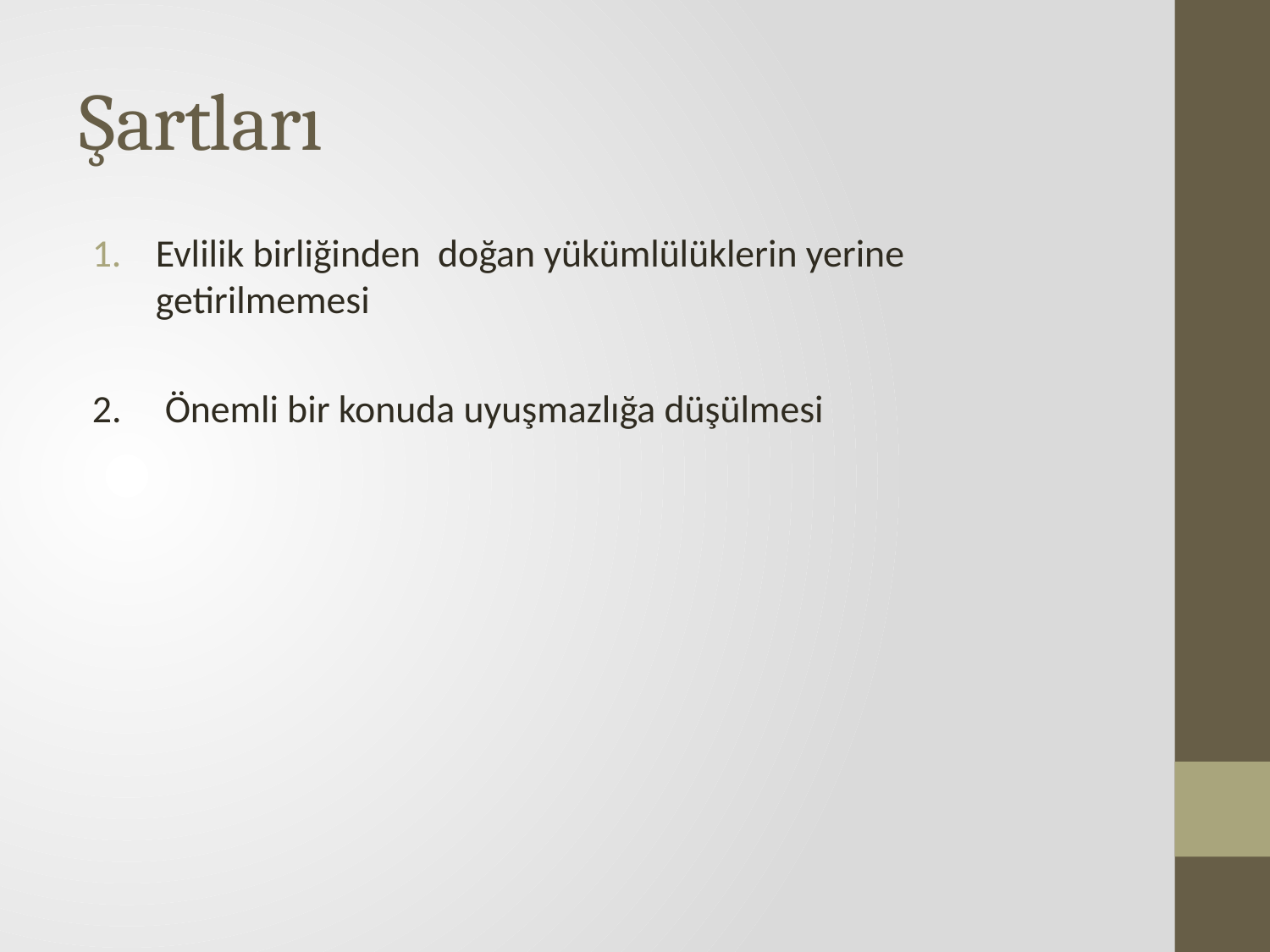

# Şartları
Evlilik birliğinden  doğan yükümlülüklerin yerine getirilmemesi

2.     Önemli bir konuda uyuşmazlığa düşülmesi